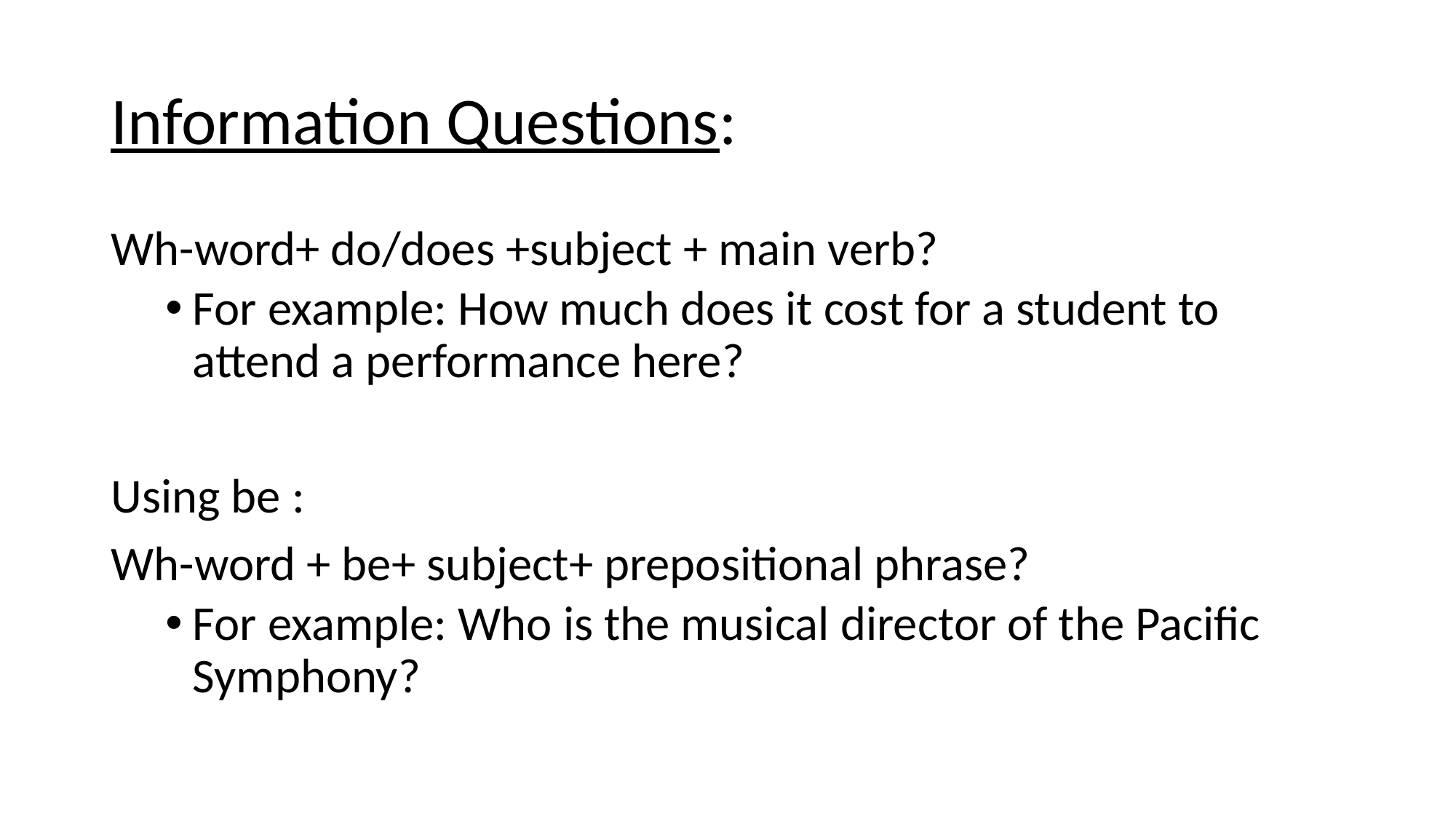

# Information Questions:
Wh-word+ do/does +subject + main verb?
For example: How much does it cost for a student to attend a performance here?

Using be :
Wh-word + be+ subject+ prepositional phrase?
For example: Who is the musical director of the Pacific Symphony?